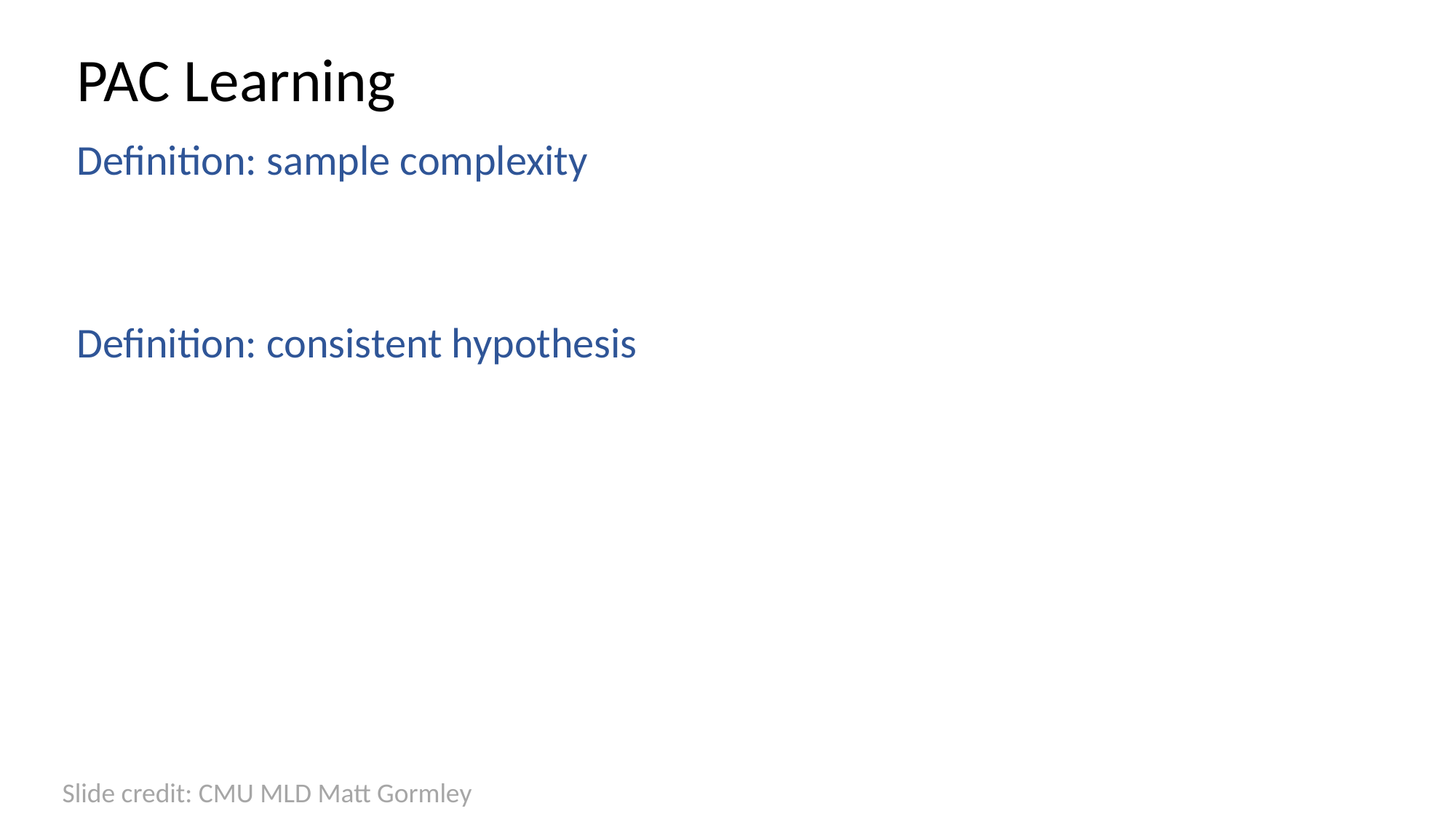

# PAC Learning
Definition: sample complexity

Definition: consistent hypothesis
Slide credit: CMU MLD Matt Gormley